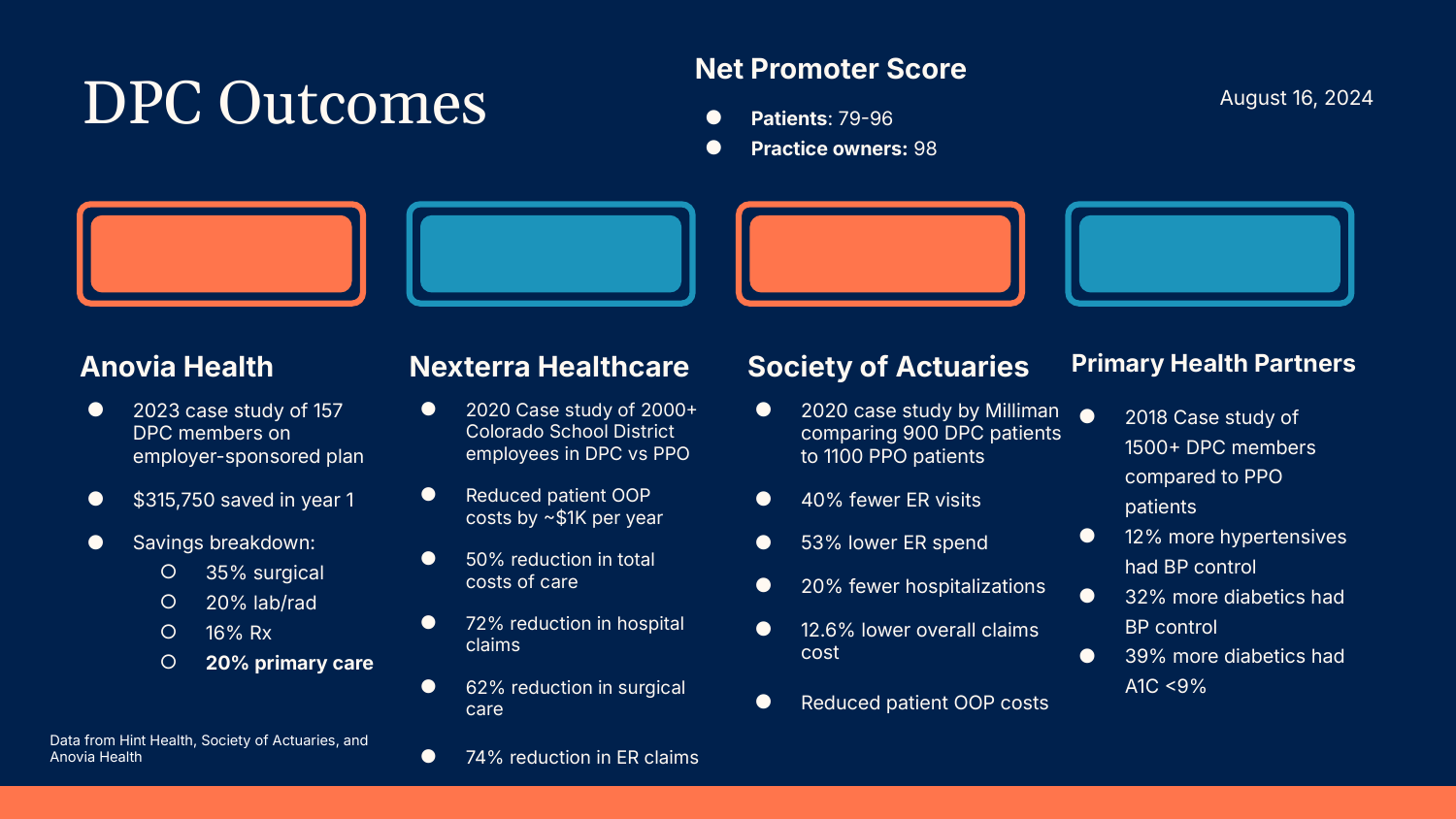

Net Promoter Score
DPC Outcomes
August 16, 2024
Patients: 79-96
Practice owners: 98

Society of Actuaries
Anovia Health
Nexterra Healthcare
Primary Health Partners
2020 case study by Milliman comparing 900 DPC patients to 1100 PPO patients
40% fewer ER visits
53% lower ER spend
20% fewer hospitalizations
12.6% lower overall claims cost
Reduced patient OOP costs
2023 case study of 157 DPC members on employer-sponsored plan
$315,750 saved in year 1
Savings breakdown:
35% surgical
20% lab/rad
16% Rx
20% primary care
2020 Case study of 2000+ Colorado School District employees in DPC vs PPO
Reduced patient OOP costs by ~$1K per year
50% reduction in total costs of care
72% reduction in hospital claims
62% reduction in surgical care
74% reduction in ER claims
2018 Case study of 1500+ DPC members compared to PPO patients
12% more hypertensives had BP control
32% more diabetics had BP control
39% more diabetics had A1C <9%
Data from Hint Health, Society of Actuaries, and Anovia Health